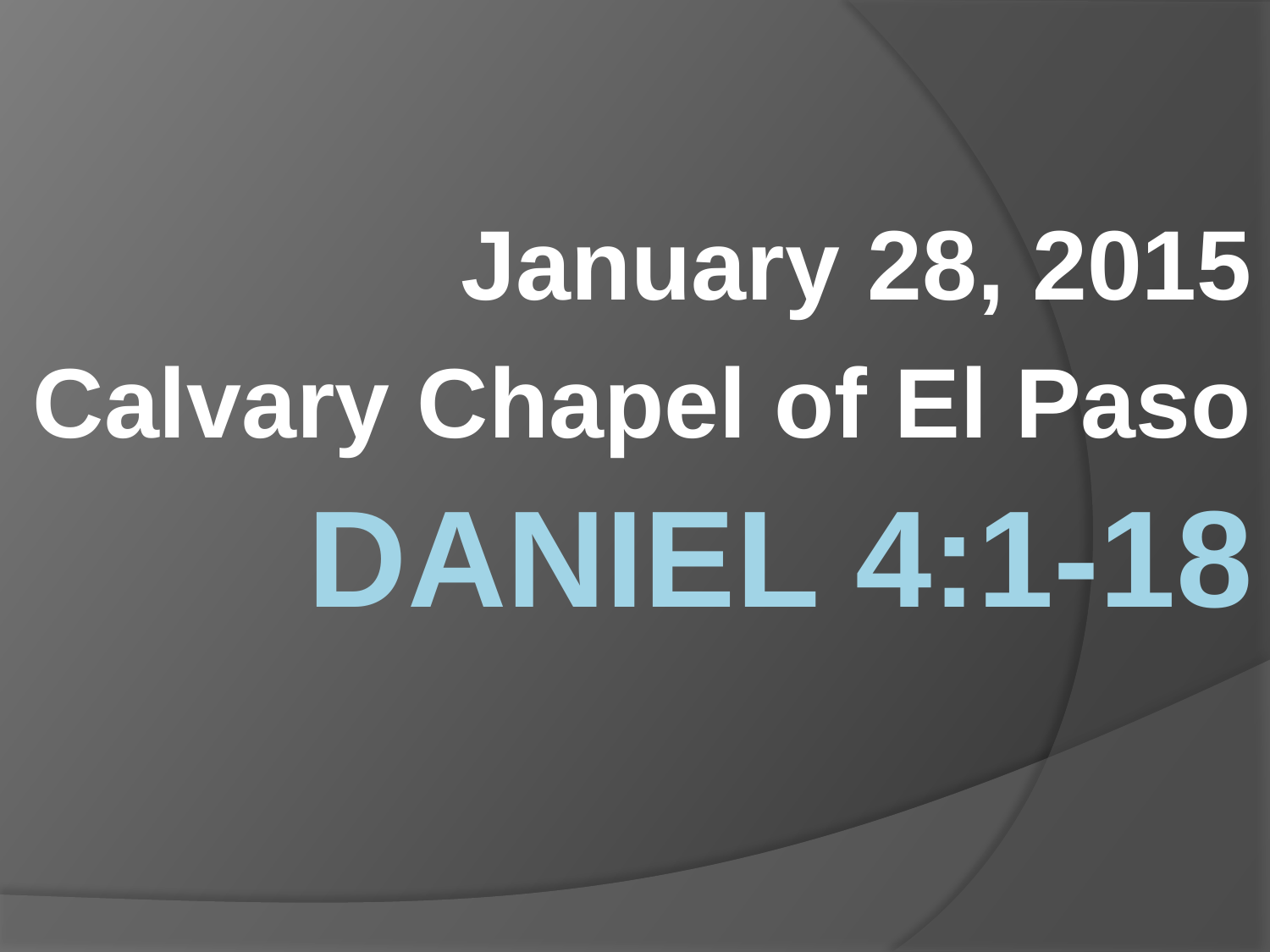

January 28, 2015
Calvary Chapel of El Paso
# Daniel 4:1-18